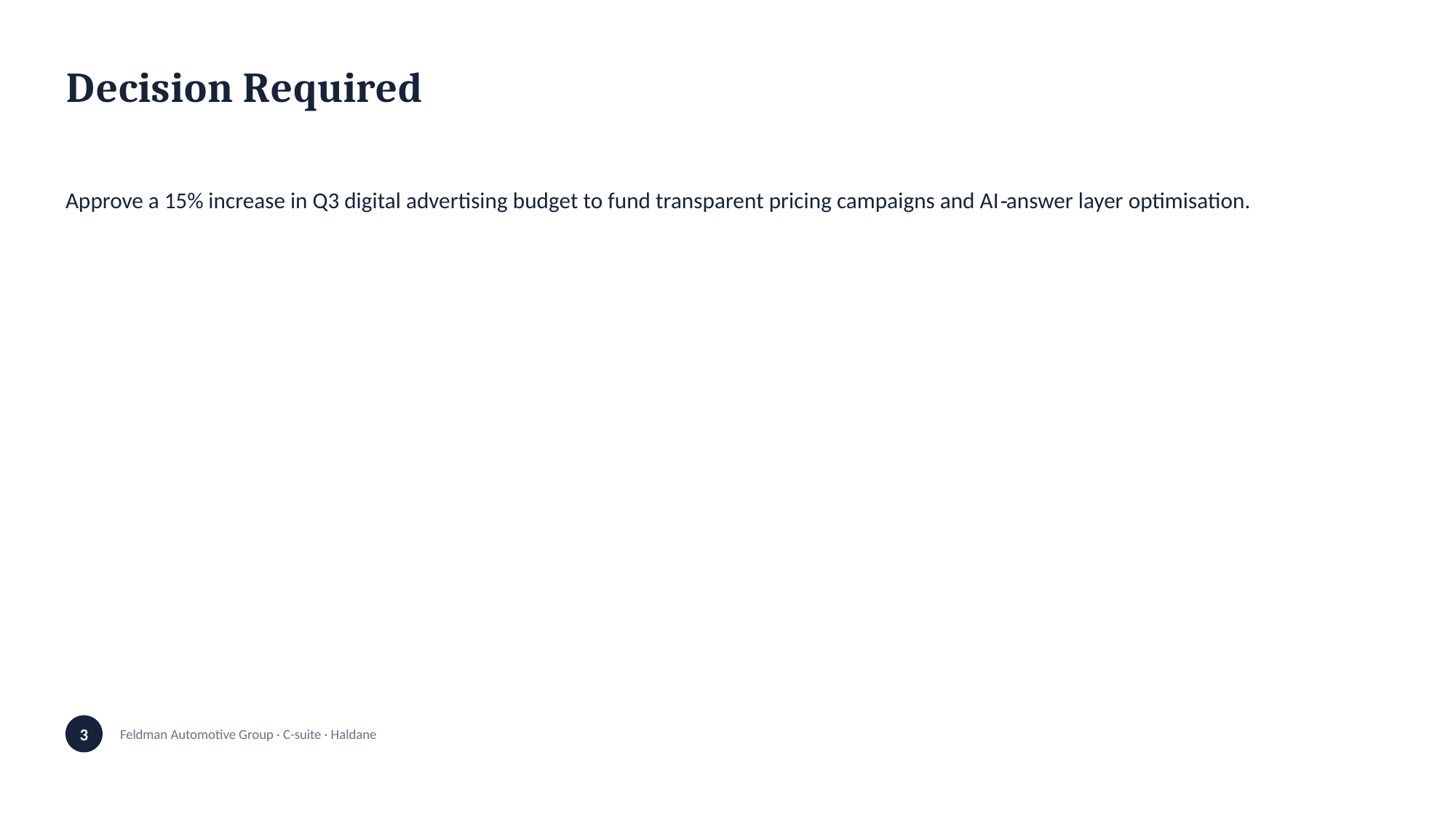

Decision Required
Approve a 15% increase in Q3 digital advertising budget to fund transparent pricing campaigns and AI‑answer layer optimisation.

3
Feldman Automotive Group · C-suite · Haldane